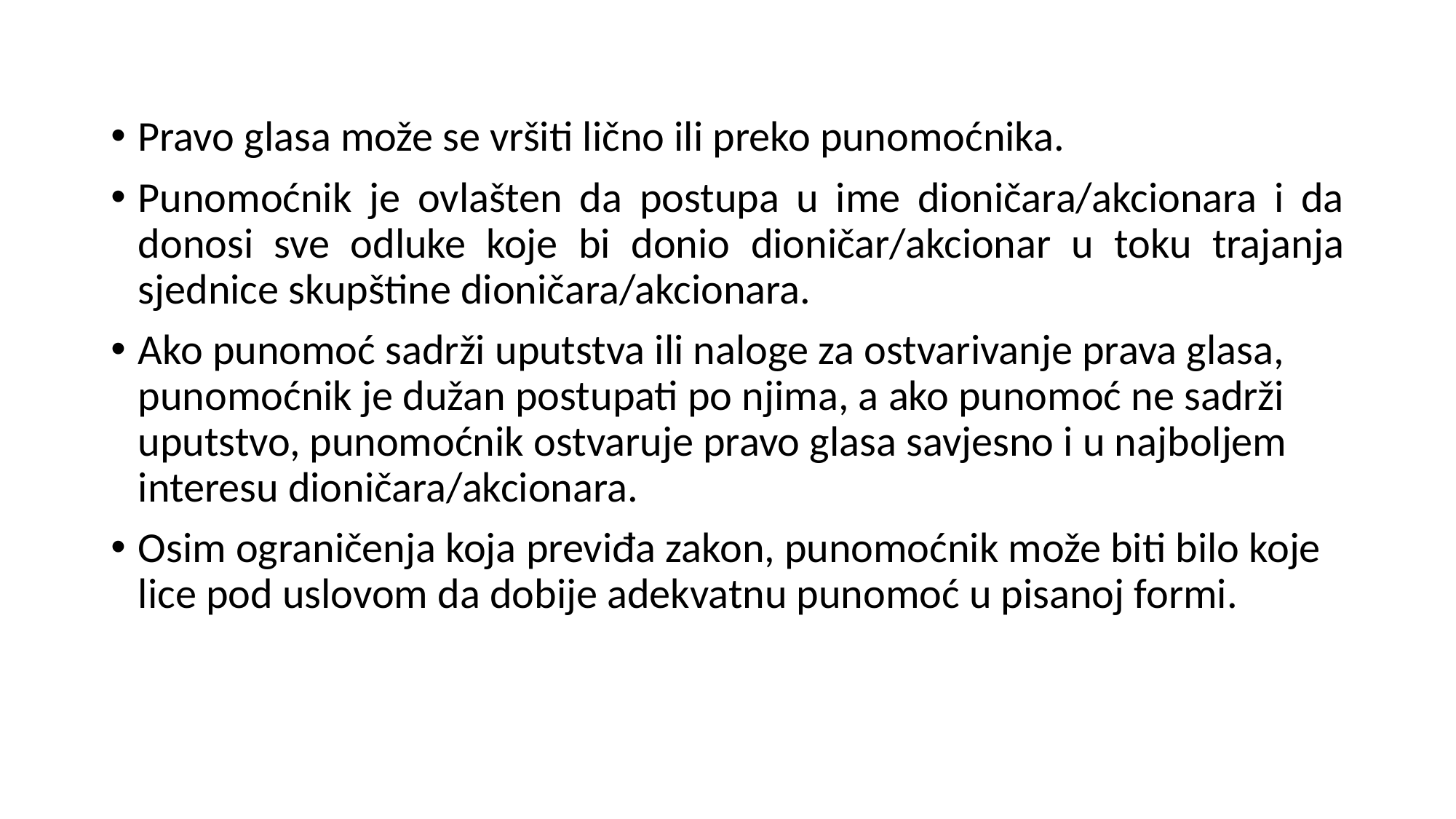

Pravo glasa može se vršiti lično ili preko punomoćnika.
Punomoćnik je ovlašten da postupa u ime dioničara/akcionara i da donosi sve odluke koje bi donio dioničar/akcionar u toku trajanja sjednice skupštine dioničara/akcionara.
Ako punomoć sadrži uputstva ili naloge za ostvarivanje prava glasa, punomoćnik je dužan postupati po njima, a ako punomoć ne sadrži uputstvo, punomoćnik ostvaruje pravo glasa savjesno i u najboljem interesu dioničara/akcionara.
Osim ograničenja koja previđa zakon, punomoćnik može biti bilo koje lice pod uslovom da dobije adekvatnu punomoć u pisanoj formi.